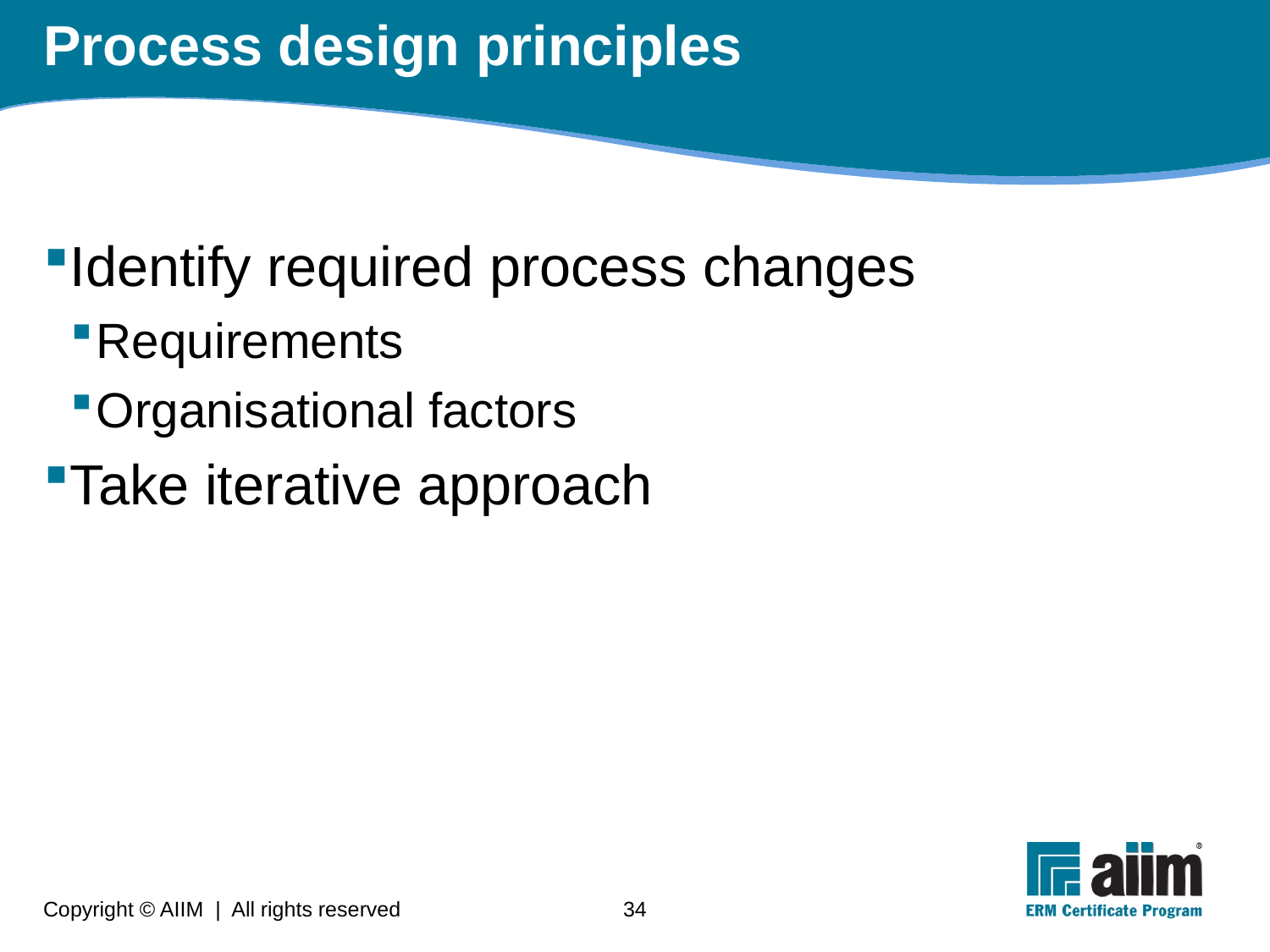

# Process design principles
Identify required process changes
Requirements
Organisational factors
Take iterative approach

Copyright © AIIM  |  All rights reserved